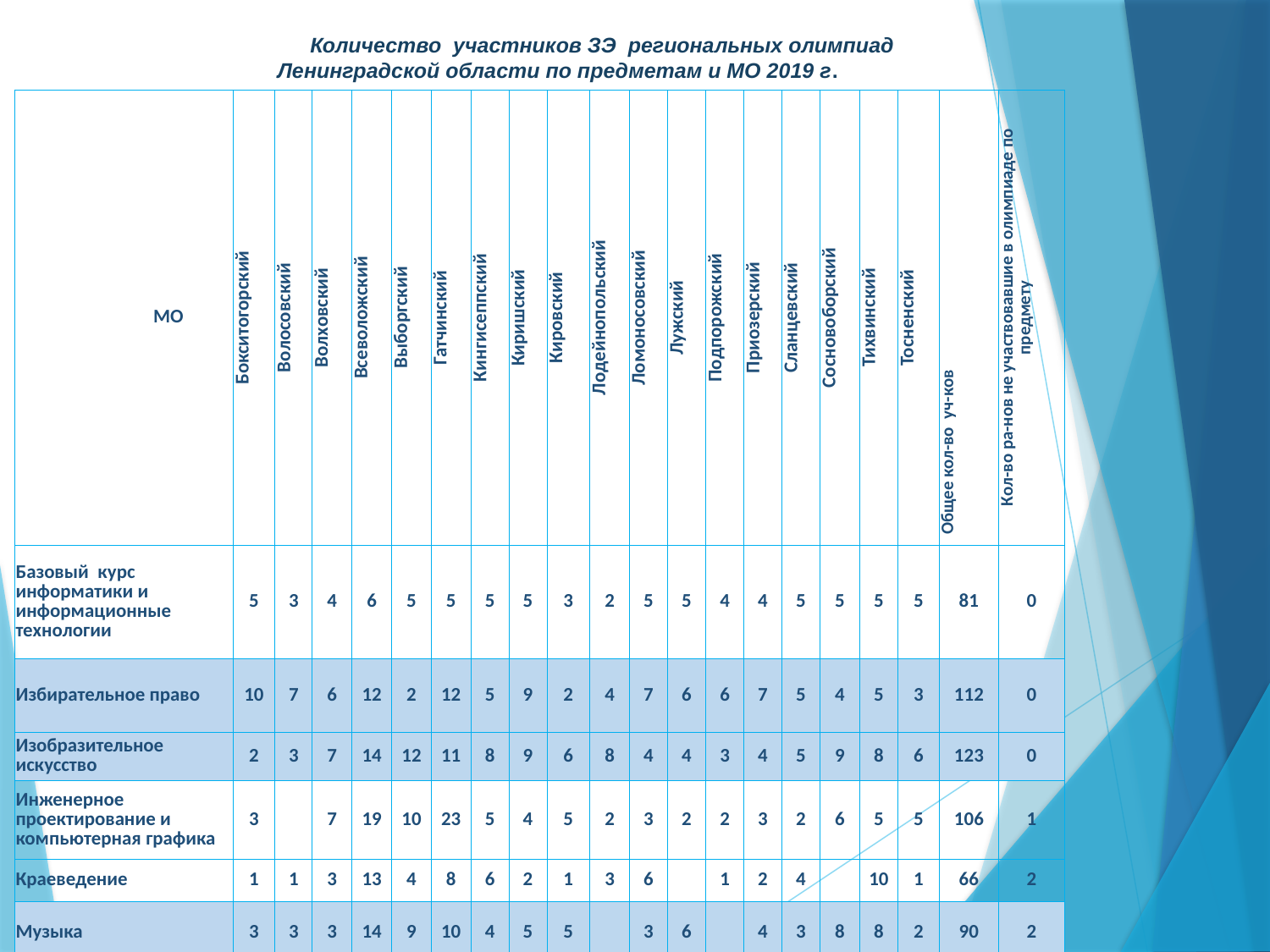

Количество  участников ЗЭ  региональных олимпиад Ленинградской области по предметам и МО 2019 г.
| МО | Бокситогорский | Волосовский | Волховский | Всеволожский | Выборгский | Гатчинский | Кингисеппский | Киришский | Кировский | Лодейнопольский | Ломоносовский | Лужский | Подпорожский | Приозерский | Сланцевский | Сосновоборский | Тихвинский | Тосненский | Общее кол-во уч-ков | Кол-во ра-нов не участвовавшие в олимпиаде по предмету |
| --- | --- | --- | --- | --- | --- | --- | --- | --- | --- | --- | --- | --- | --- | --- | --- | --- | --- | --- | --- | --- |
| Базовый курс информатики и информационные технологии | 5 | 3 | 4 | 6 | 5 | 5 | 5 | 5 | 3 | 2 | 5 | 5 | 4 | 4 | 5 | 5 | 5 | 5 | 81 | 0 |
| Избирательное право | 10 | 7 | 6 | 12 | 2 | 12 | 5 | 9 | 2 | 4 | 7 | 6 | 6 | 7 | 5 | 4 | 5 | 3 | 112 | 0 |
| Изобразительное искусство | 2 | 3 | 7 | 14 | 12 | 11 | 8 | 9 | 6 | 8 | 4 | 4 | 3 | 4 | 5 | 9 | 8 | 6 | 123 | 0 |
| Инженерное проектирование и компьютерная графика | 3 |  | 7 | 19 | 10 | 23 | 5 | 4 | 5 | 2 | 3 | 2 | 2 | 3 | 2 | 6 | 5 | 5 | 106 | 1 |
| Краеведение | 1 | 1 | 3 | 13 | 4 | 8 | 6 | 2 | 1 | 3 | 6 |  | 1 | 2 | 4 |  | 10 | 1 | 66 | 2 |
| Музыка | 3 | 3 | 3 | 14 | 9 | 10 | 4 | 5 | 5 |  | 3 | 6 |  | 4 | 3 | 8 | 8 | 2 | 90 | 2 |
| Основы предпринимательской деятельности и потребительских знаний | 2 | 1 | 7 | 4 | 3 | 10 | 3 | 5 | 2 |  | 1 |  | 4 |  | 1 | 3 | 2 | 2 | 50 | 3 |
| Политехническая |  |  | 2 | 3 | 4 | 6 |  | 6 |  |  | 1 | 1 |  | 1 | 1 | 3 | 2 | 2 | 32 | 6 |
| Общее кол-во участников (по МО) | 26 | 18 | 39 | 85 | 49 | 85 | 36 | 45 | 24 | 19 | 30 | 24 | 20 | 25 | 26 | 38 | 45 | 26 | 660 |  |
| Количество олимпиад | 7 | 6 | 8 | 8 | 8 | 8 | 7 | 8 | 7 | 5 | 8 | 6 | 6 | 7 | 8 | 7 | 8 | 8 |  |  |